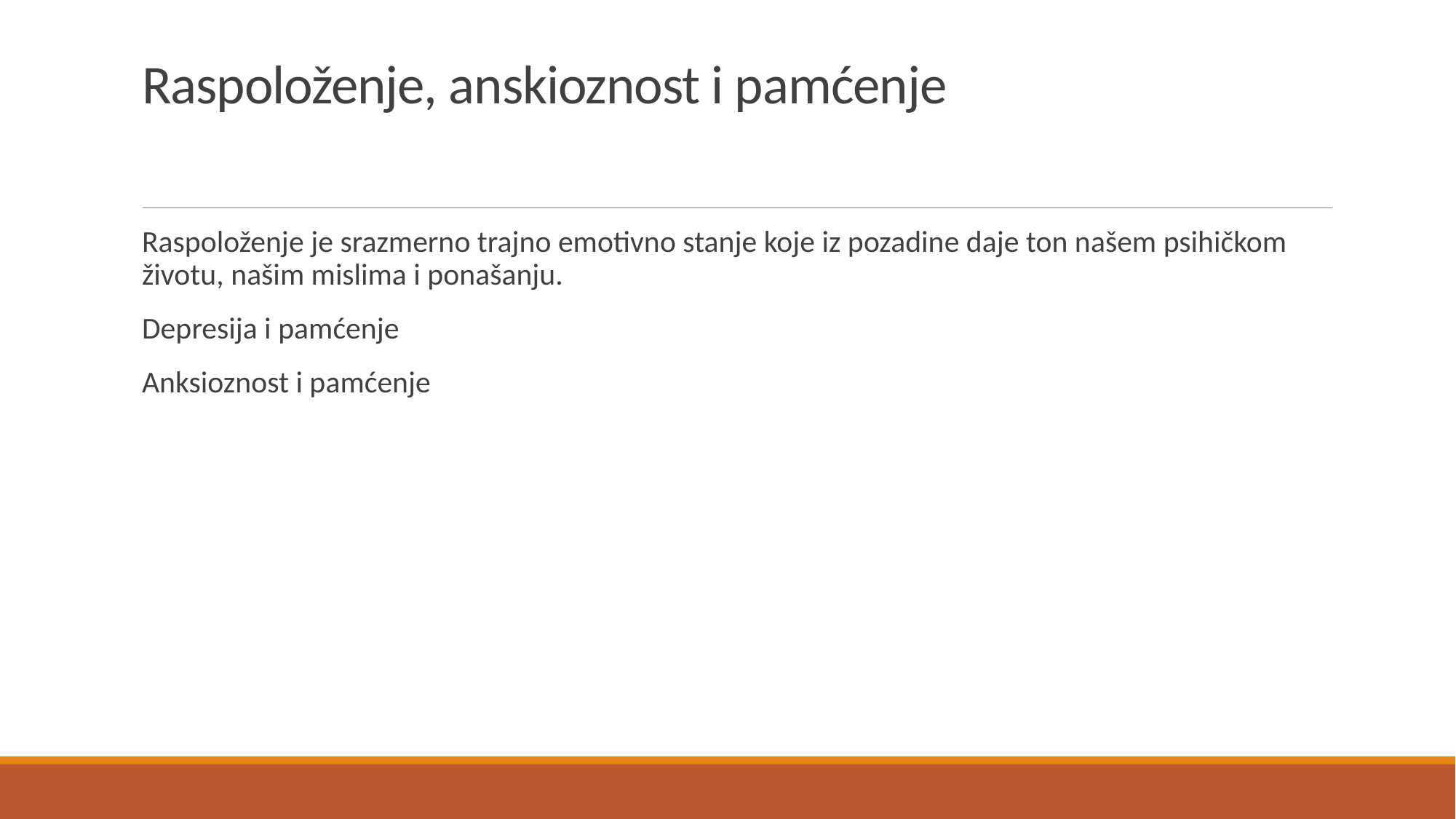

# Raspoloženje, anskioznost i pamćenje
Raspoloženje je srazmerno trajno emotivno stanje koje iz pozadine daje ton našem psihičkom životu, našim mislima i ponašanju.
Depresija i pamćenje
Anksioznost i pamćenje